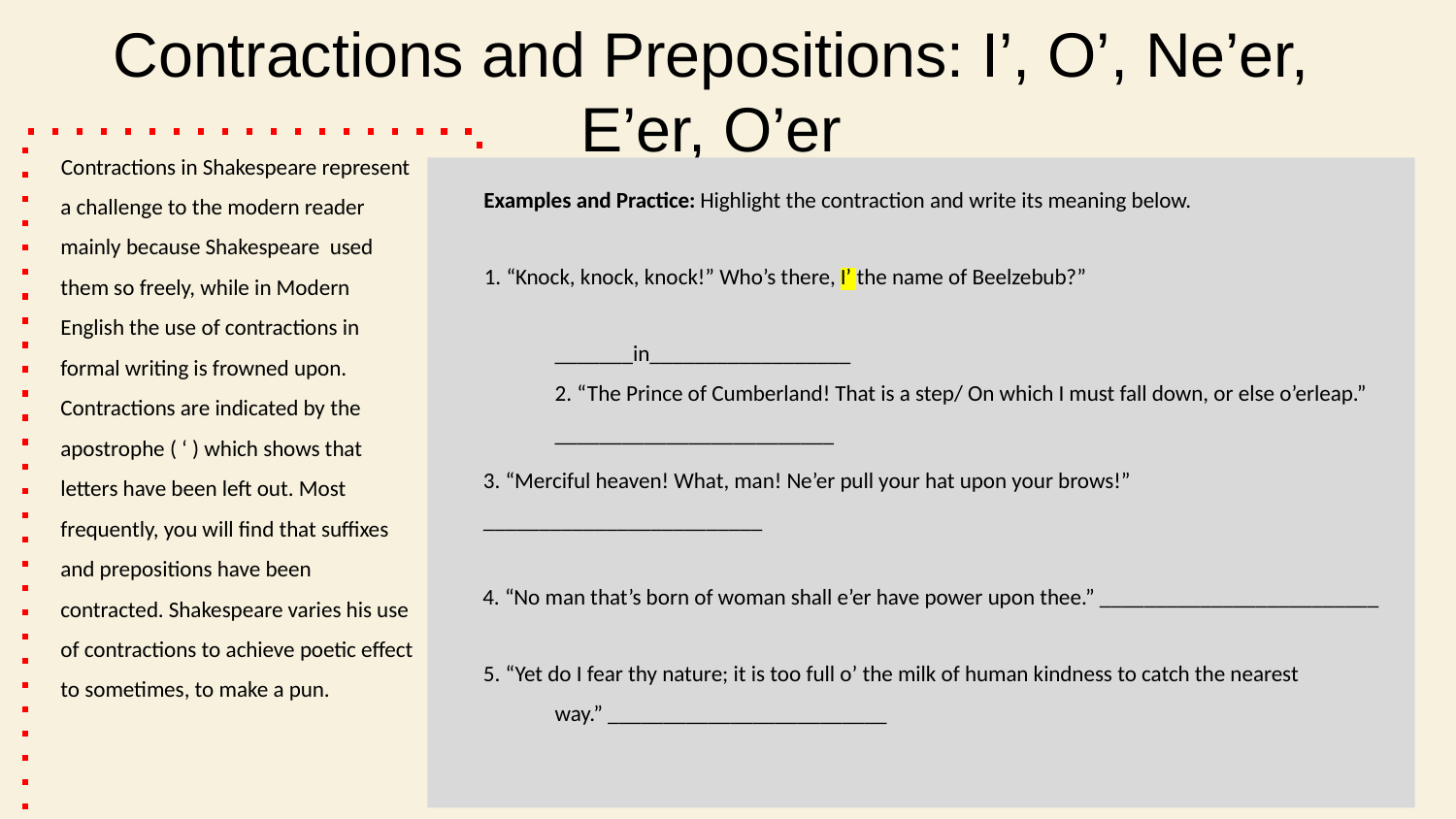

# Contractions and Prepositions: I’, O’, Ne’er, E’er, O’er
Contractions in Shakespeare represent a challenge to the modern reader mainly because Shakespeare  used them so freely, while in Modern English the use of contractions in formal writing is frowned upon.  Contractions are indicated by the apostrophe ( ‘ ) which shows that letters have been left out. Most  frequently, you will find that suffixes and prepositions have been contracted. Shakespeare varies his use  of contractions to achieve poetic effect to sometimes, to make a pun.

Examples and Practice: Highlight the contraction and write its meaning below.
1. “Knock, knock, knock!” Who’s there, I’ the name of Beelzebub?”
_______in__________________
2. “The Prince of Cumberland! That is a step/ On which I must fall down, or else o’erleap.” _________________________
3. “Merciful heaven! What, man! Ne’er pull your hat upon your brows!”       _________________________
4. “No man that’s born of woman shall e’er have power upon thee.” _________________________
5. “Yet do I fear thy nature; it is too full o’ the milk of human kindness to catch the nearest way.” _________________________